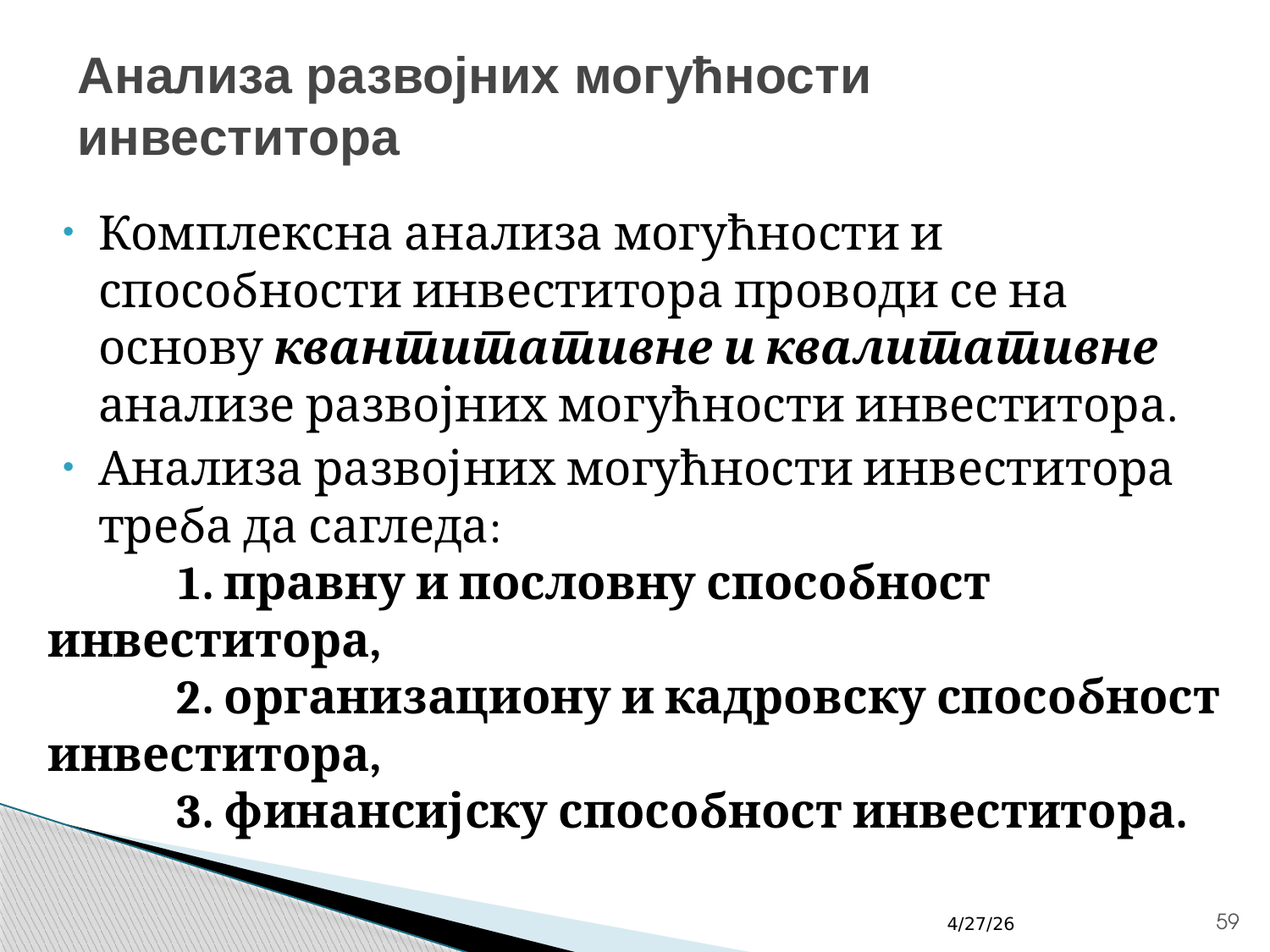

# Анализа развојних могућности инвеститора
Комплексна анализа могућности и способности инвеститора проводи се на основу квантитативне и квалитативне анализе развојних могућности инвеститора.
Анализа развојних могућности инвеститора треба да сагледа:
	1. правну и пословну способност инвеститора,
	2. организациону и кадровску способност инвеститора,
	3. финансијску способност инвеститора.

4/27/26
59